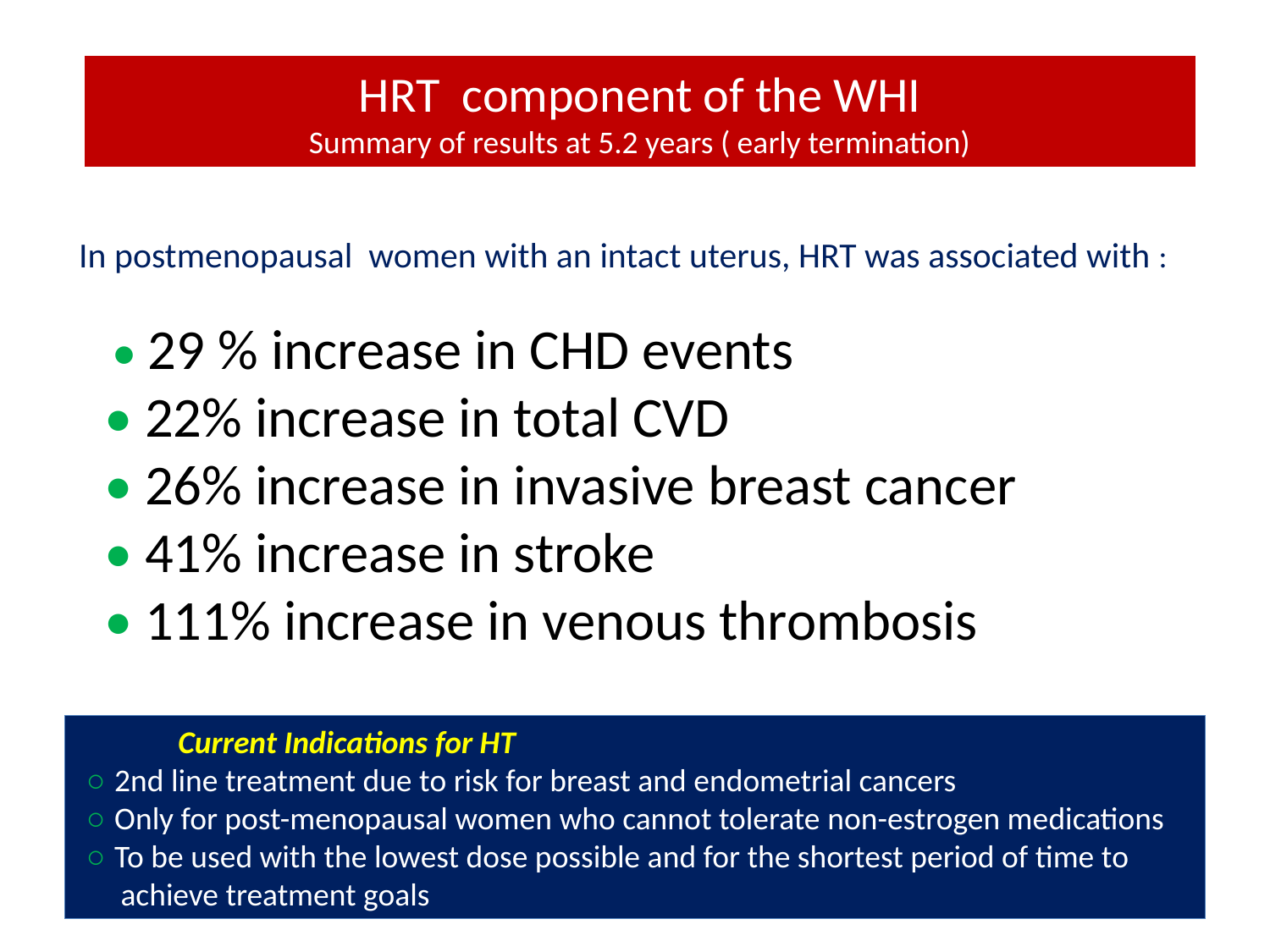

HRT  component of the WHI
Summary of results at 5.2 years ( early termination)
In postmenopausal  women with an intact uterus, HRT was associated with :

   • 29 % increase in CHD events
  • 22% increase in total CVD
  • 26% increase in invasive breast cancer
  • 41% increase in stroke
  • 111% increase in venous thrombosis
              Current Indications for HT
 ○ 2nd line treatment due to risk for breast and endometrial cancers
 ○ Only for post-menopausal women who cannot tolerate non-estrogen medications
 ○ To be used with the lowest dose possible and for the shortest period of time to
      achieve treatment goals